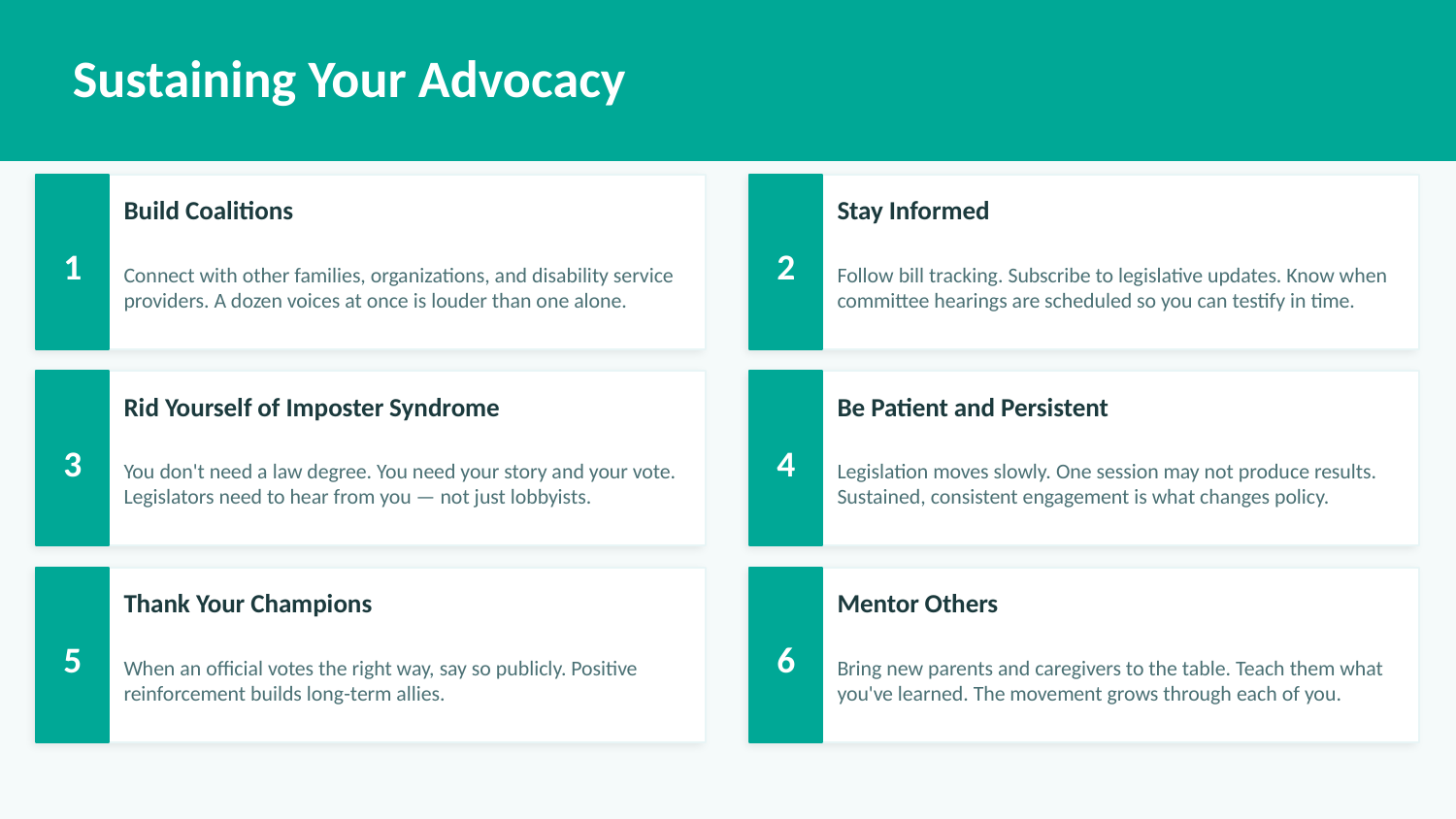

Sustaining Your Advocacy

Build Coalitions
Stay Informed
1
2
Connect with other families, organizations, and disability service providers. A dozen voices at once is louder than one alone.
Follow bill tracking. Subscribe to legislative updates. Know when committee hearings are scheduled so you can testify in time.

Rid Yourself of Imposter Syndrome
Be Patient and Persistent
3
4
You don't need a law degree. You need your story and your vote. Legislators need to hear from you — not just lobbyists.
Legislation moves slowly. One session may not produce results. Sustained, consistent engagement is what changes policy.

Thank Your Champions
Mentor Others
5
6
When an official votes the right way, say so publicly. Positive reinforcement builds long-term allies.
Bring new parents and caregivers to the table. Teach them what you've learned. The movement grows through each of you.